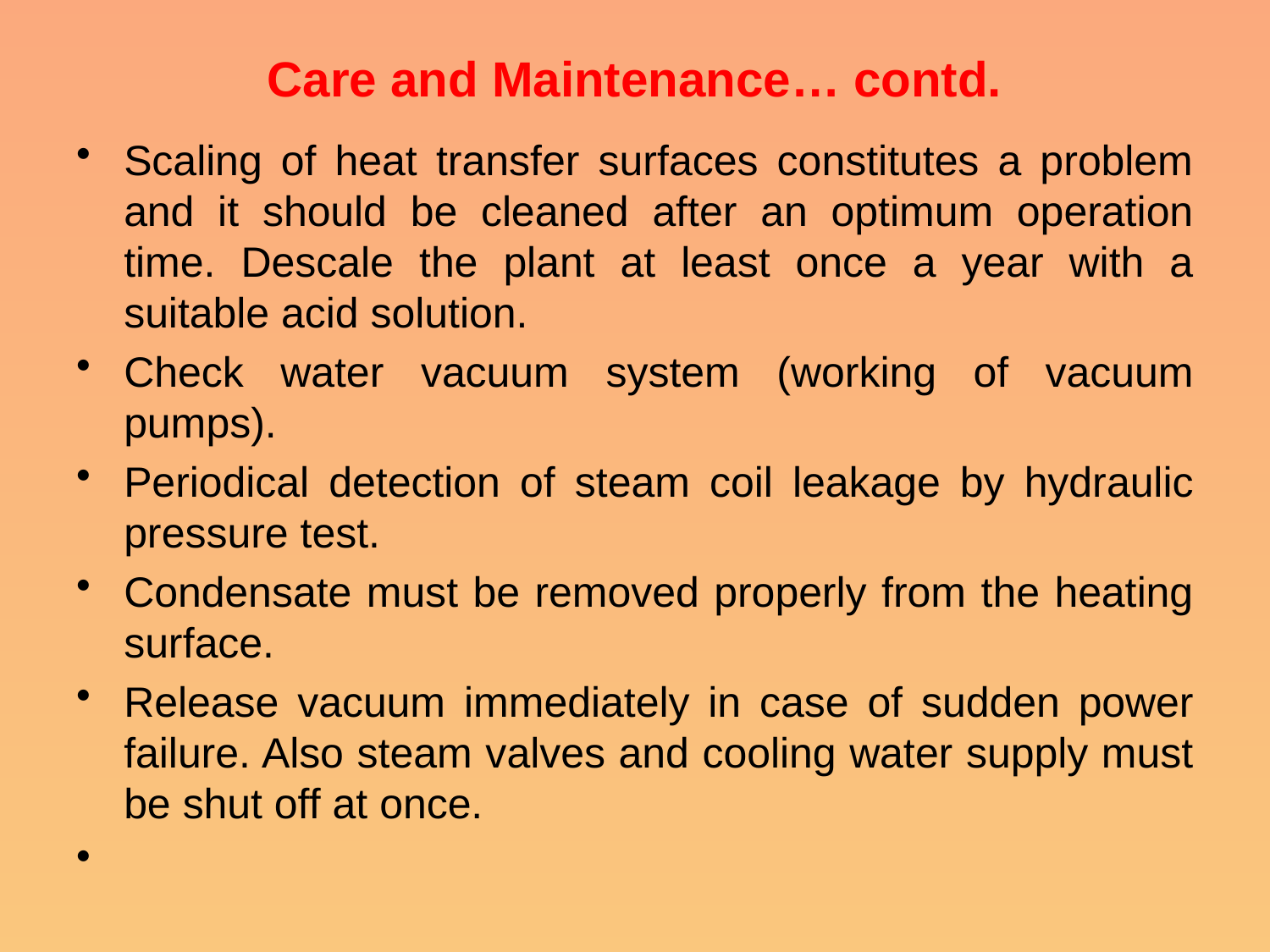

# Care and Maintenance… contd.
Scaling of heat transfer surfaces constitutes a problem and it should be cleaned after an optimum operation time. Descale the plant at least once a year with a suitable acid solution.
Check water vacuum system (working of vacuum pumps).
Periodical detection of steam coil leakage by hydraulic pressure test.
Condensate must be removed properly from the heating surface.
Release vacuum immediately in case of sudden power failure. Also steam valves and cooling water supply must be shut off at once.